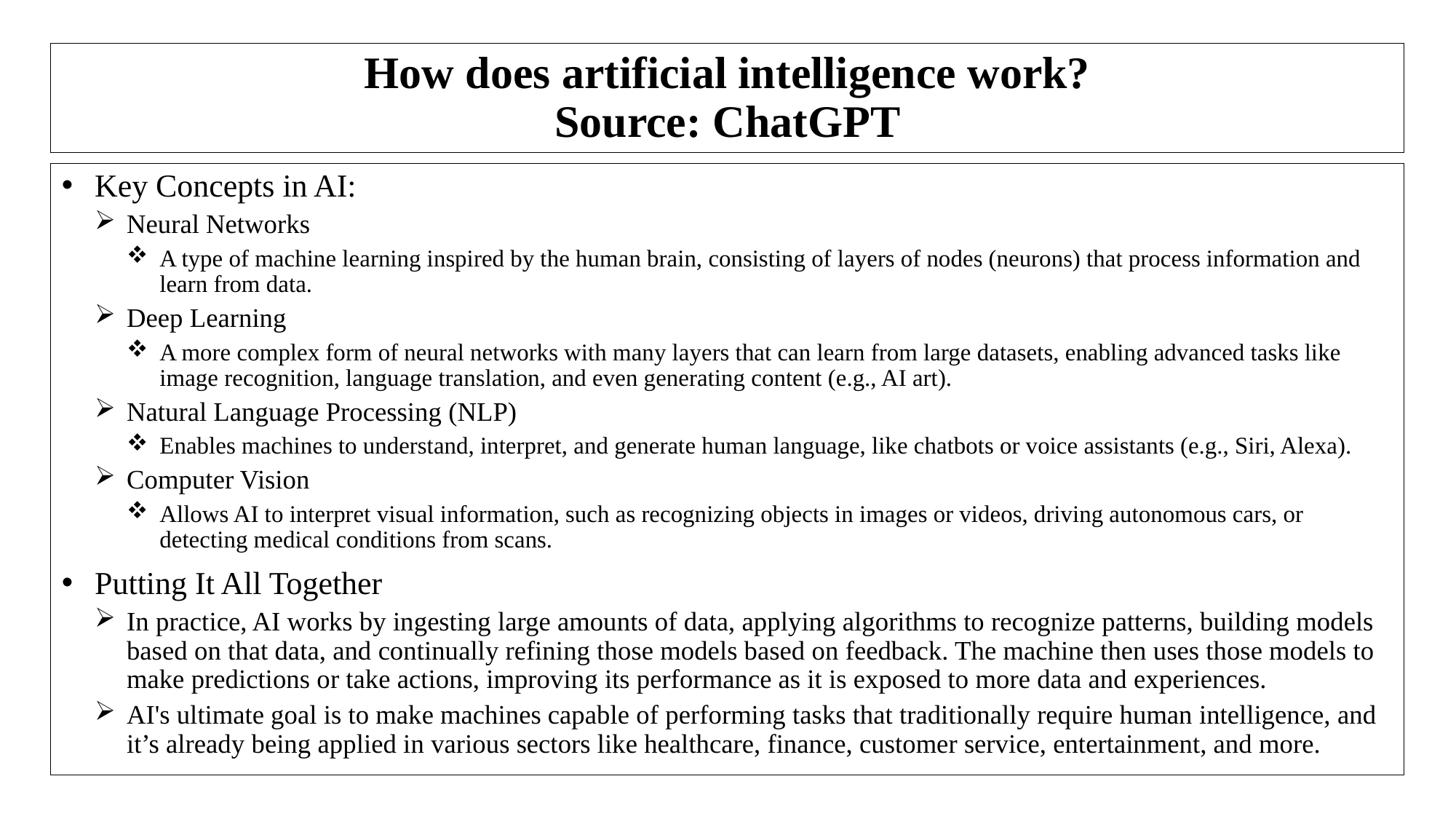

# How does artificial intelligence work? Source: ChatGPT
Key Concepts in AI:
Neural Networks
A type of machine learning inspired by the human brain, consisting of layers of nodes (neurons) that process information and learn from data.
Deep Learning
A more complex form of neural networks with many layers that can learn from large datasets, enabling advanced tasks like image recognition, language translation, and even generating content (e.g., AI art).
Natural Language Processing (NLP)
Enables machines to understand, interpret, and generate human language, like chatbots or voice assistants (e.g., Siri, Alexa).
Computer Vision
Allows AI to interpret visual information, such as recognizing objects in images or videos, driving autonomous cars, or detecting medical conditions from scans.
Putting It All Together
In practice, AI works by ingesting large amounts of data, applying algorithms to recognize patterns, building models based on that data, and continually refining those models based on feedback. The machine then uses those models to make predictions or take actions, improving its performance as it is exposed to more data and experiences.
AI's ultimate goal is to make machines capable of performing tasks that traditionally require human intelligence, and it’s already being applied in various sectors like healthcare, finance, customer service, entertainment, and more.